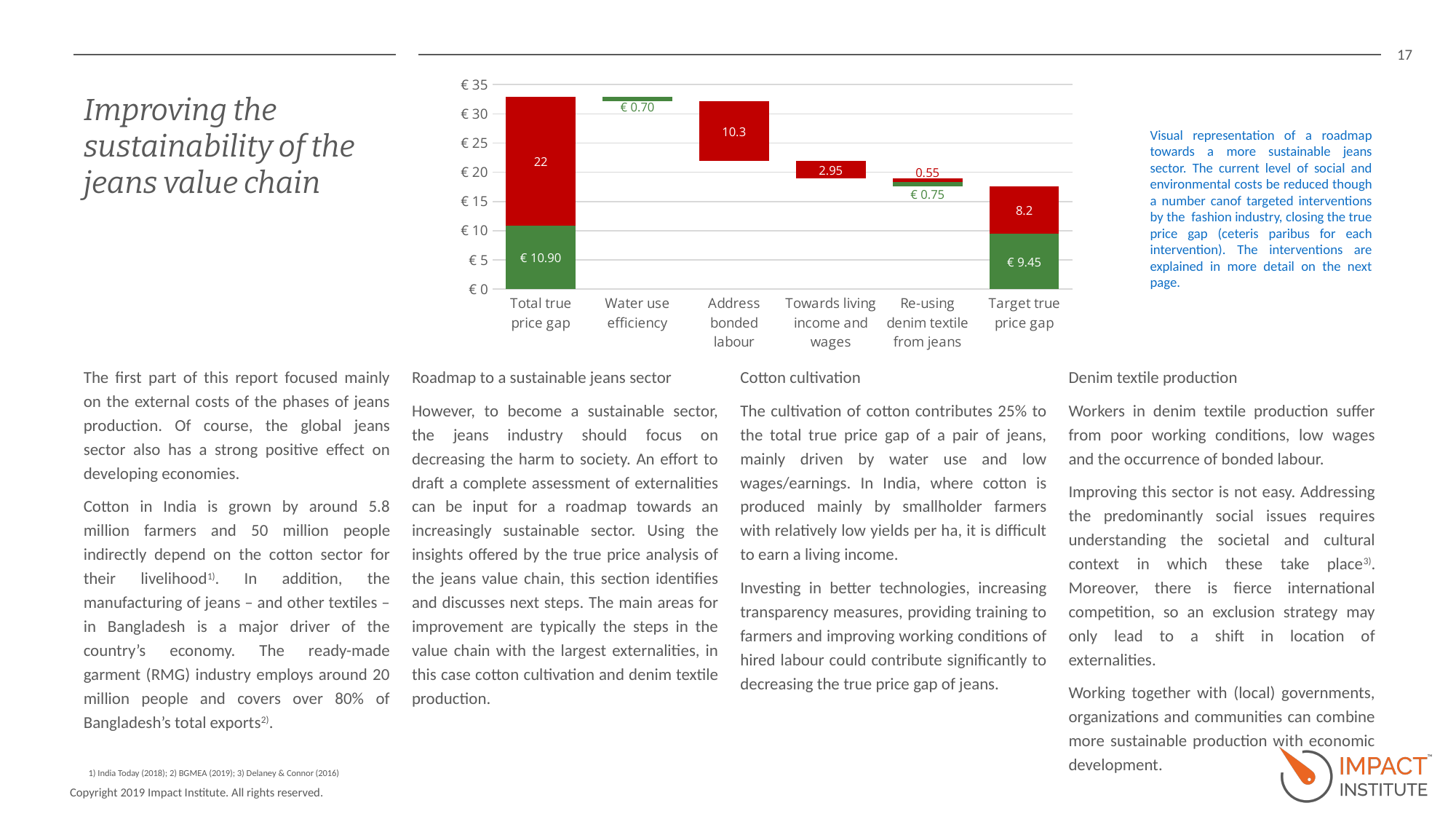

### Chart

| Category |  | Environmental  | Social |
|---|---|---|---|
| Total true price gap | None | 10.9 | 22.0 |
| Water use efficiency | 32.2 | 0.7000000000000001 | None |
| Address bonded labour | 21.900000000000002 | None | 10.3 |
| Towards living income and wages | 18.95 | None | 2.95 |
| Re-using denim textile from jeans | 17.650000000000002 | 0.75 | 0.55 |
| Target true price gap | None | 9.45 | 8.2 |
Improving the sustainability of the jeans value chain
Visual representation of a roadmap towards a more sustainable jeans sector. The current level of social and environmental costs be reduced though a number canof targeted interventions by the  fashion industry, closing the true price gap (ceteris paribus for each intervention). The interventions are explained in more detail on the next page.
The first part of this report focused mainly on the external costs of the phases of jeans production. Of course, the global jeans sector also has a strong positive effect on developing economies.
Cotton in India is grown by around 5.8 million farmers and 50 million people indirectly depend on the cotton sector for their livelihood1). In addition, the manufacturing of jeans – and other textiles – in Bangladesh is a major driver of the country’s economy. The ready-made garment (RMG) industry employs around 20 million people and covers over 80% of Bangladesh’s total exports2).

Roadmap to a sustainable jeans sector
However, to become a sustainable sector, the jeans industry should focus on decreasing the harm to society. An effort to draft a complete assessment of externalities can be input for a roadmap towards an increasingly sustainable sector. Using the insights offered by the true price analysis of the jeans value chain, this section identifies and discusses next steps. The main areas for improvement are typically the steps in the value chain with the largest externalities, in this case cotton cultivation and denim textile production.

Cotton cultivation
The cultivation of cotton contributes 25% to the total true price gap of a pair of jeans, mainly driven by water use and low wages/earnings. In India, where cotton is produced mainly by smallholder farmers with relatively low yields per ha, it is difficult to earn a living income.
Investing in better technologies, increasing transparency measures, providing training to farmers and improving working conditions of hired labour could contribute significantly to decreasing the true price gap of jeans.

Denim textile production
Workers in denim textile production suffer from poor working conditions, low wages and the occurrence of bonded labour.
Improving this sector is not easy. Addressing the predominantly social issues requires understanding the societal and cultural context in which these take place3). Moreover, there is fierce international competition, so an exclusion strategy may only lead to a shift in location of externalities.
Working together with (local) governments, organizations and communities can combine more sustainable production with economic development.
1) India Today (2018); 2) BGMEA (2019); 3) Delaney & Connor (2016)